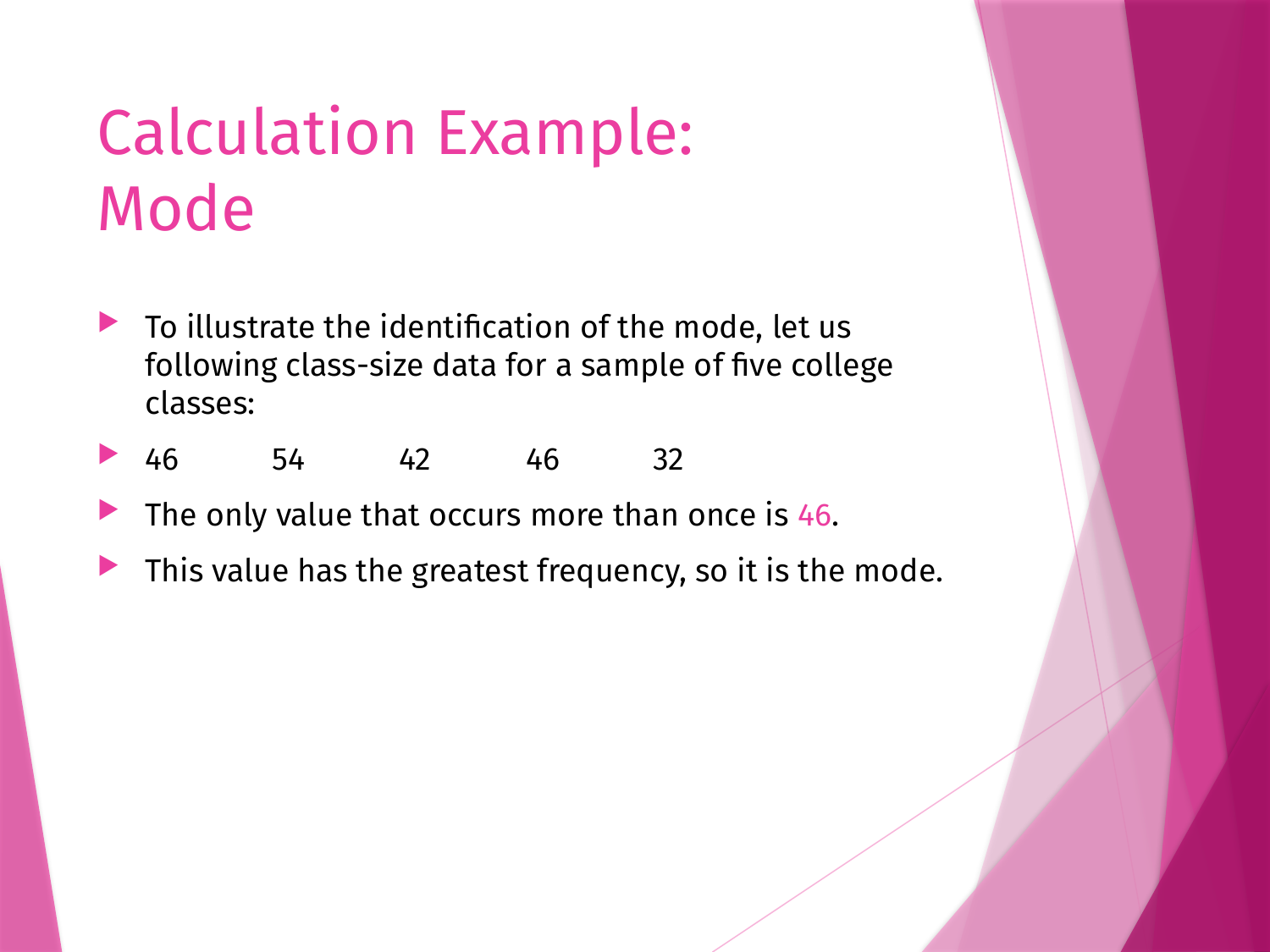

# Calculation Example: Mode
To illustrate the identification of the mode, let us following class-size data for a sample of five college classes:
46	54	42	46	32
The only value that occurs more than once is 46.
This value has the greatest frequency, so it is the mode.